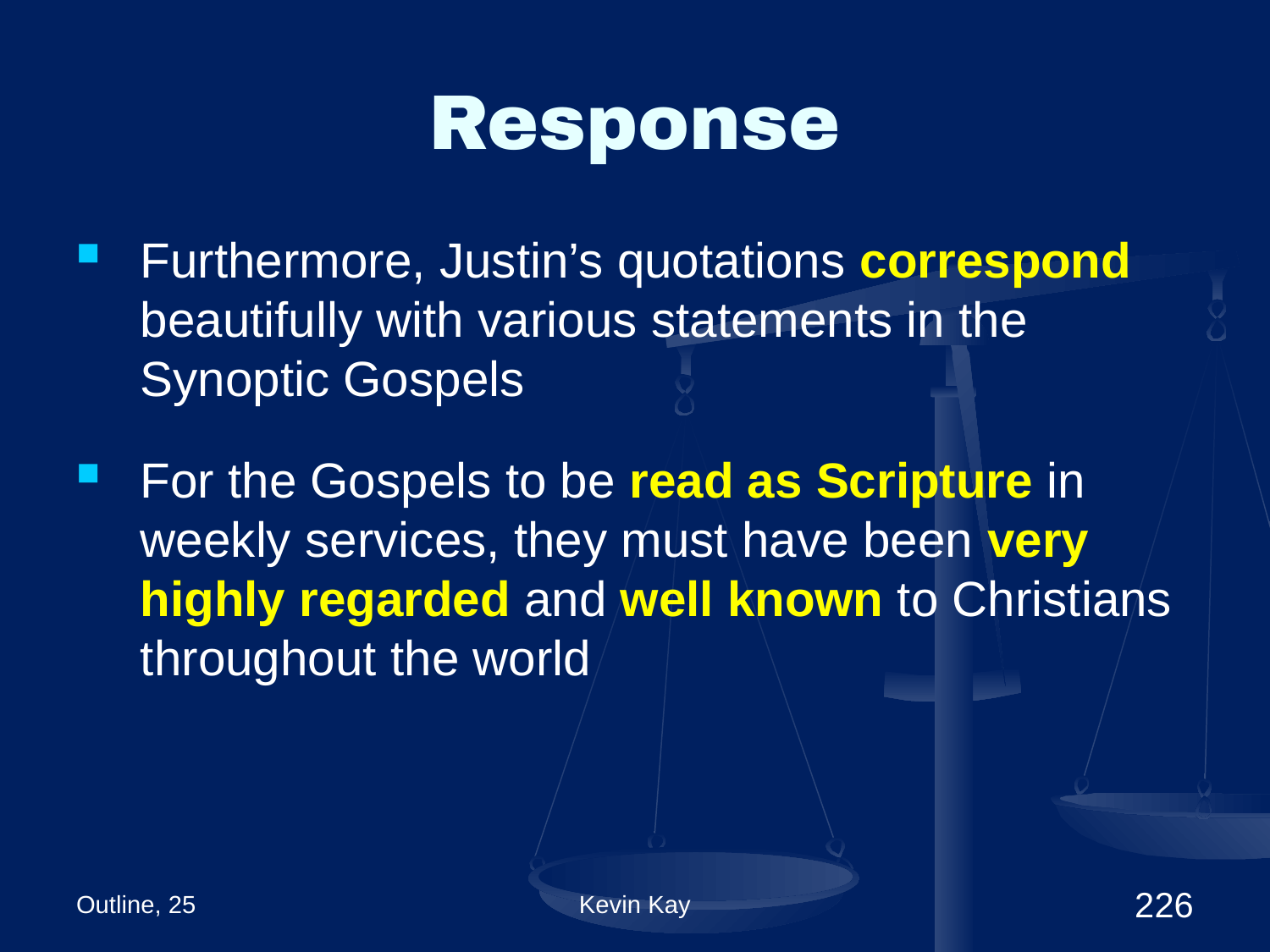

# Response
Furthermore, Justin’s quotations correspond beautifully with various statements in the Synoptic Gospels
For the Gospels to be read as Scripture in weekly services, they must have been very highly regarded and well known to Christians throughout the world
Outline, 25
Kevin Kay
226